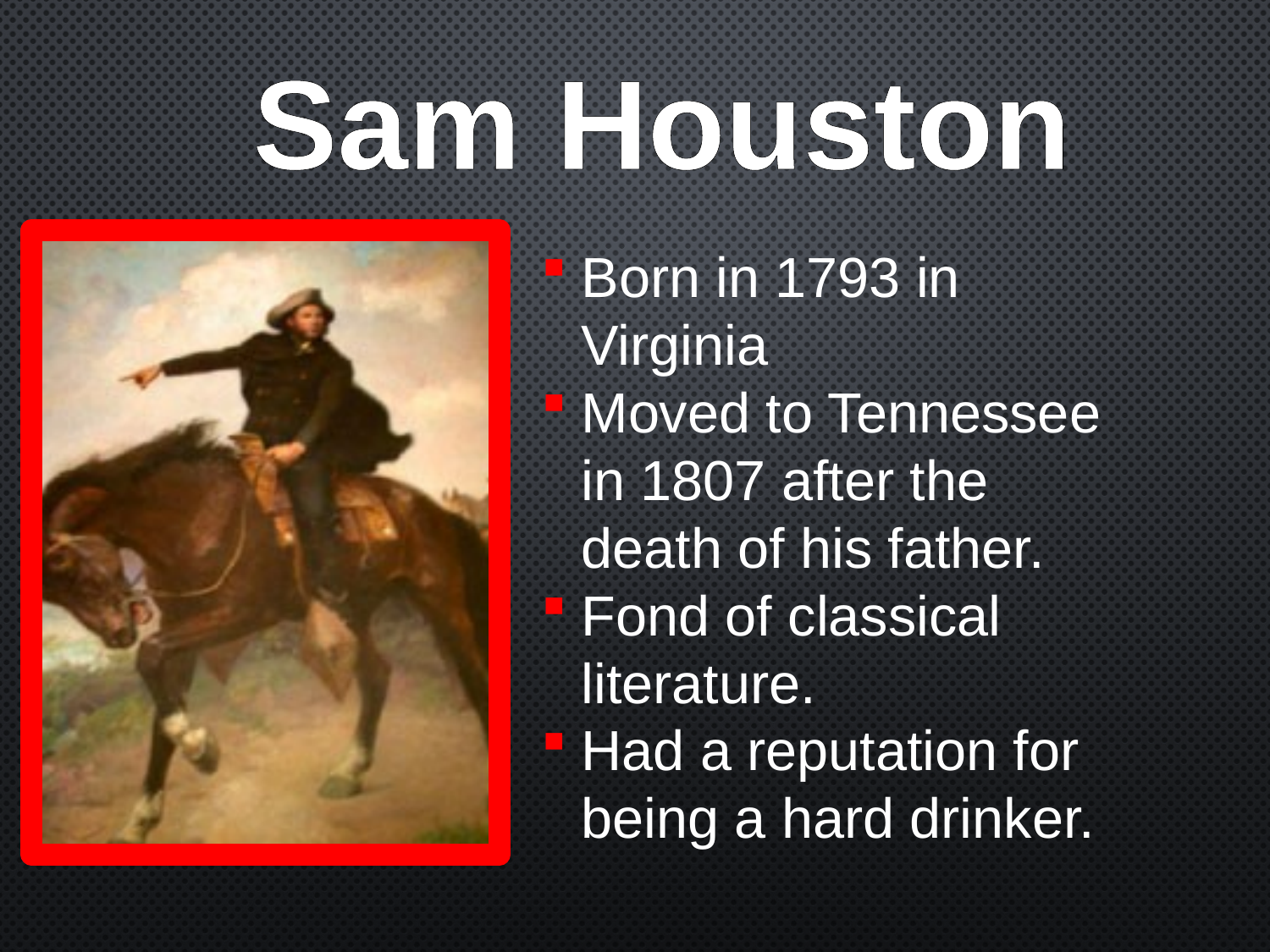

# Sam Houston

Born in 1793 in Virginia
Moved to Tennessee in 1807 after the death of his father.
Fond of classical literature.
Had a reputation for being a hard drinker.